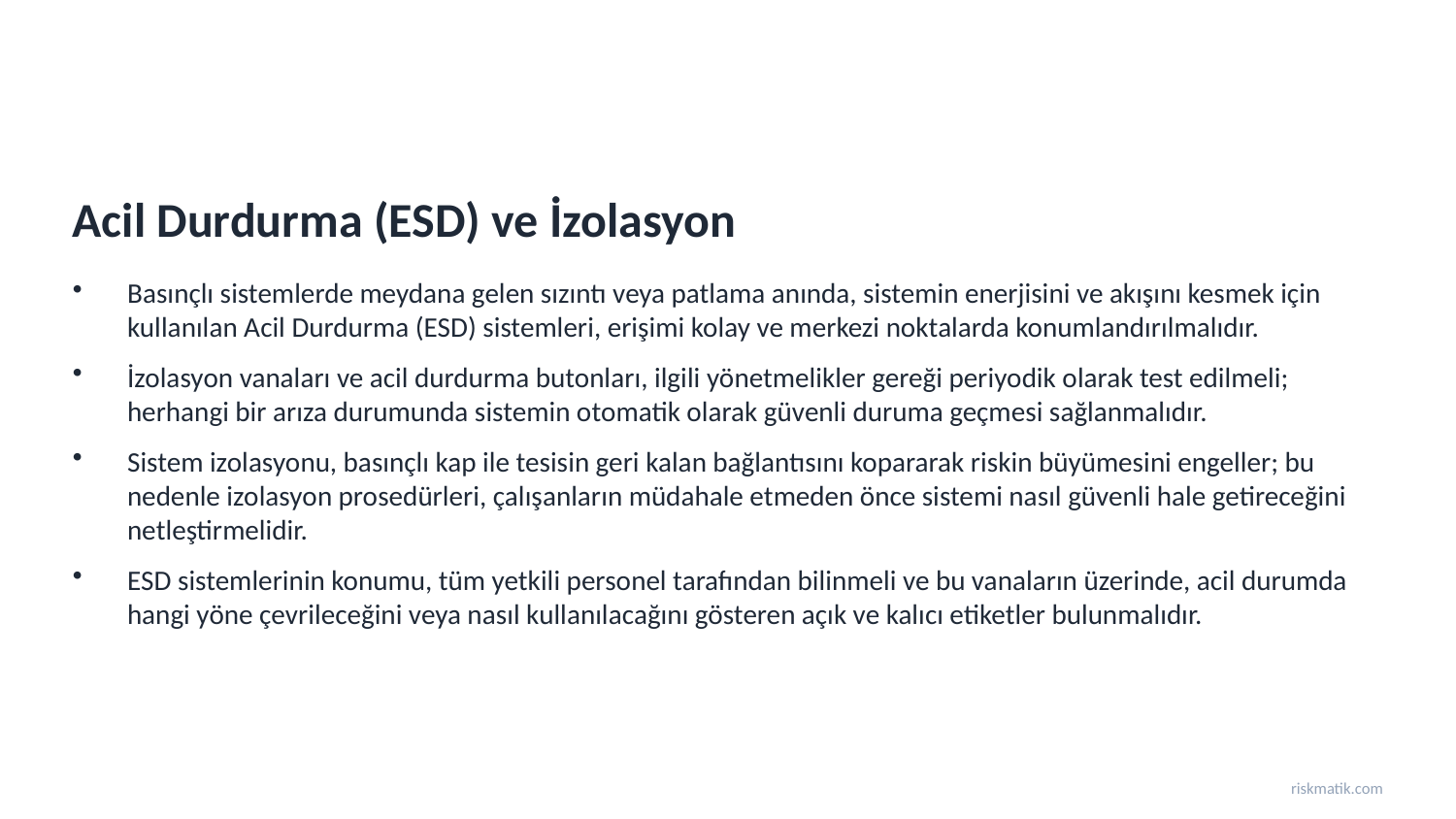

Acil Durdurma (ESD) ve İzolasyon
Basınçlı sistemlerde meydana gelen sızıntı veya patlama anında, sistemin enerjisini ve akışını kesmek için kullanılan Acil Durdurma (ESD) sistemleri, erişimi kolay ve merkezi noktalarda konumlandırılmalıdır.
İzolasyon vanaları ve acil durdurma butonları, ilgili yönetmelikler gereği periyodik olarak test edilmeli; herhangi bir arıza durumunda sistemin otomatik olarak güvenli duruma geçmesi sağlanmalıdır.
Sistem izolasyonu, basınçlı kap ile tesisin geri kalan bağlantısını kopararak riskin büyümesini engeller; bu nedenle izolasyon prosedürleri, çalışanların müdahale etmeden önce sistemi nasıl güvenli hale getireceğini netleştirmelidir.
ESD sistemlerinin konumu, tüm yetkili personel tarafından bilinmeli ve bu vanaların üzerinde, acil durumda hangi yöne çevrileceğini veya nasıl kullanılacağını gösteren açık ve kalıcı etiketler bulunmalıdır.
riskmatik.com